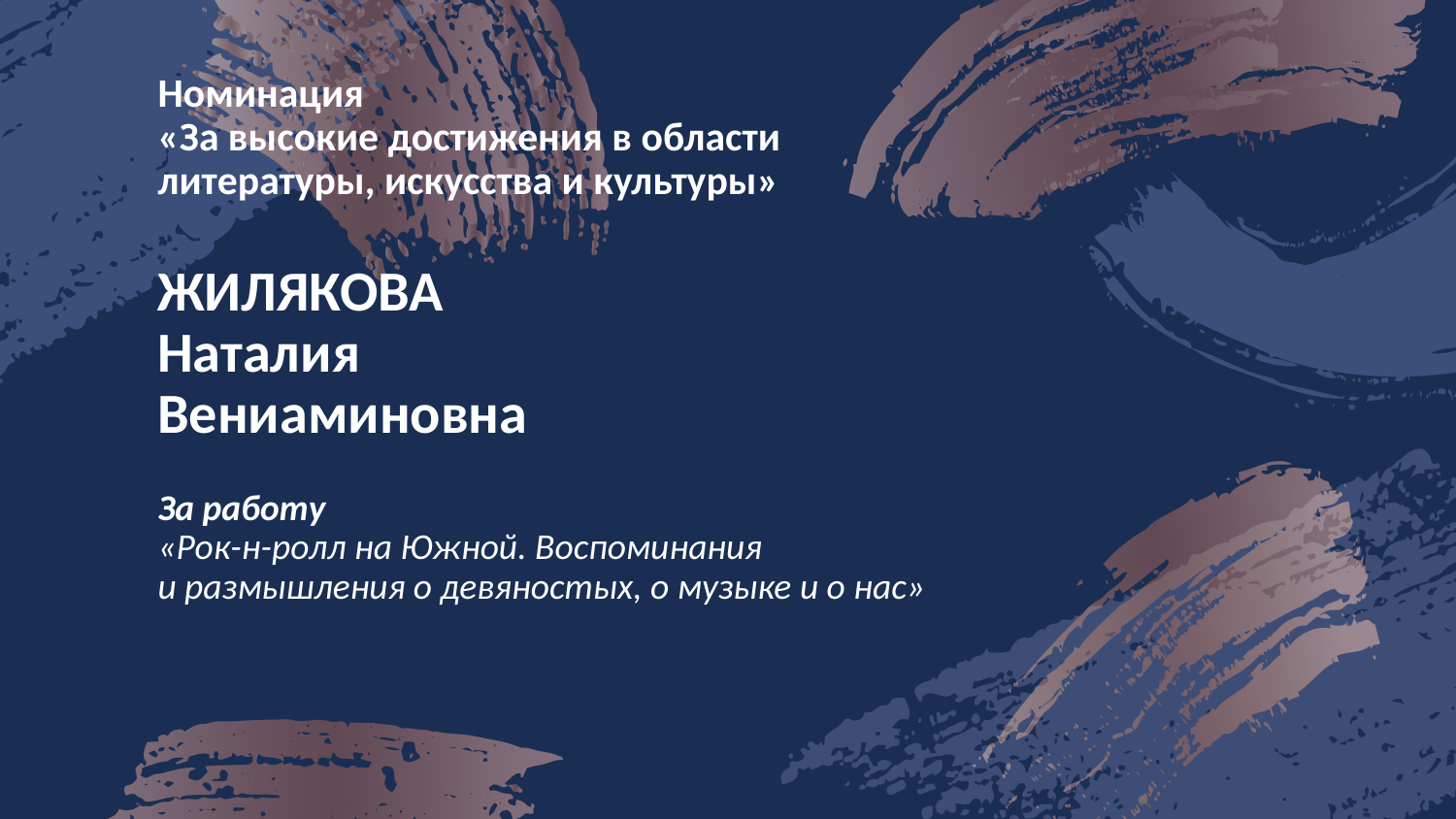

Номинация
«За высокие достижения в области
литературы, искусства и культуры»
ЖИЛЯКОВА
Наталия
Вениаминовна
За работу
«Рок-н-ролл на Южной. Воспоминания
и размышления о девяностых, о музыке и о нас»